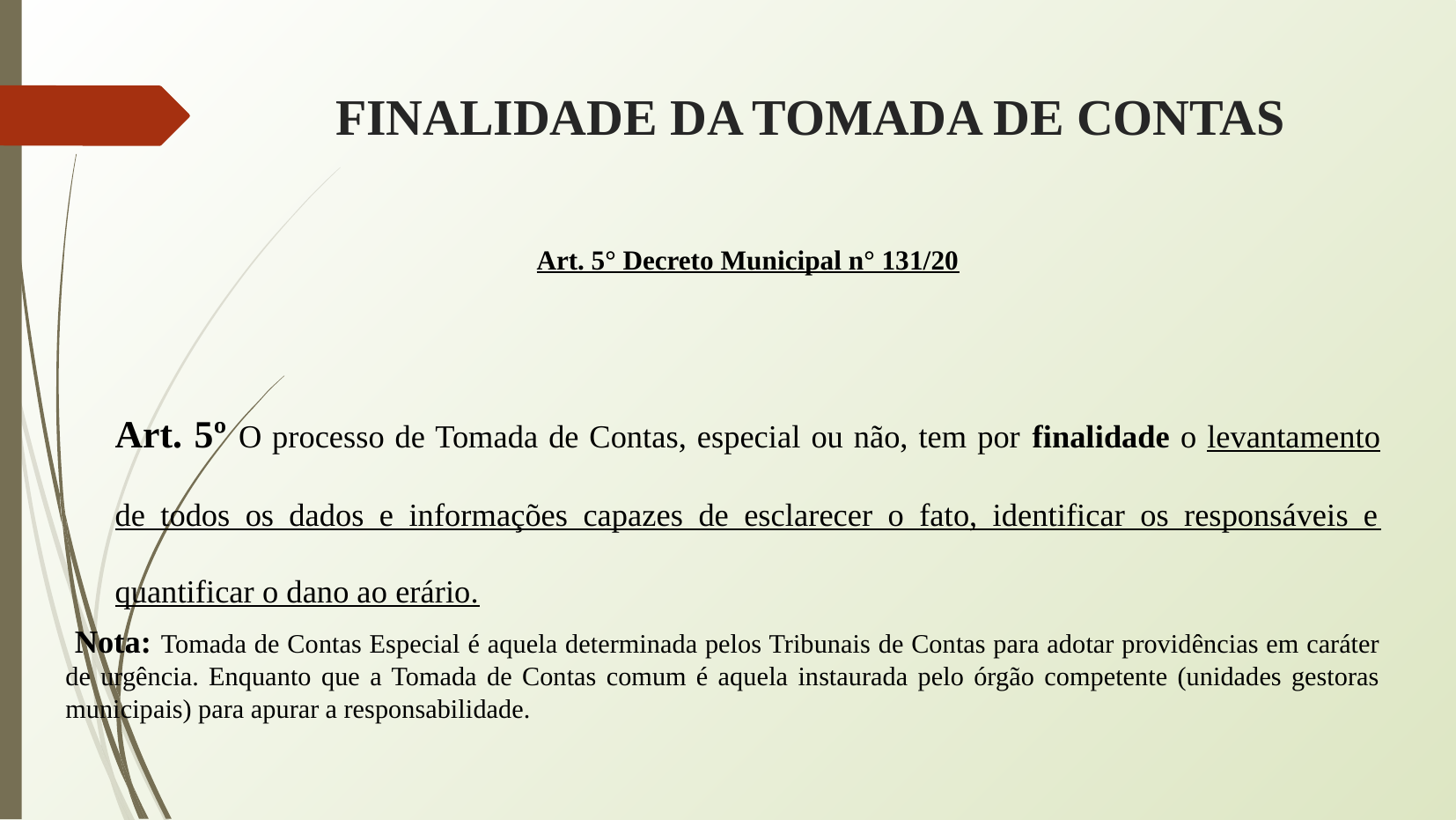

# FINALIDADE DA TOMADA DE CONTAS
Art. 5° Decreto Municipal n° 131/20

Art. 5º O processo de Tomada de Contas, especial ou não, tem por finalidade o levantamento de todos os dados e informações capazes de esclarecer o fato, identificar os responsáveis e quantificar o dano ao erário.
 Nota: Tomada de Contas Especial é aquela determinada pelos Tribunais de Contas para adotar providências em caráter de urgência. Enquanto que a Tomada de Contas comum é aquela instaurada pelo órgão competente (unidades gestoras municipais) para apurar a responsabilidade.